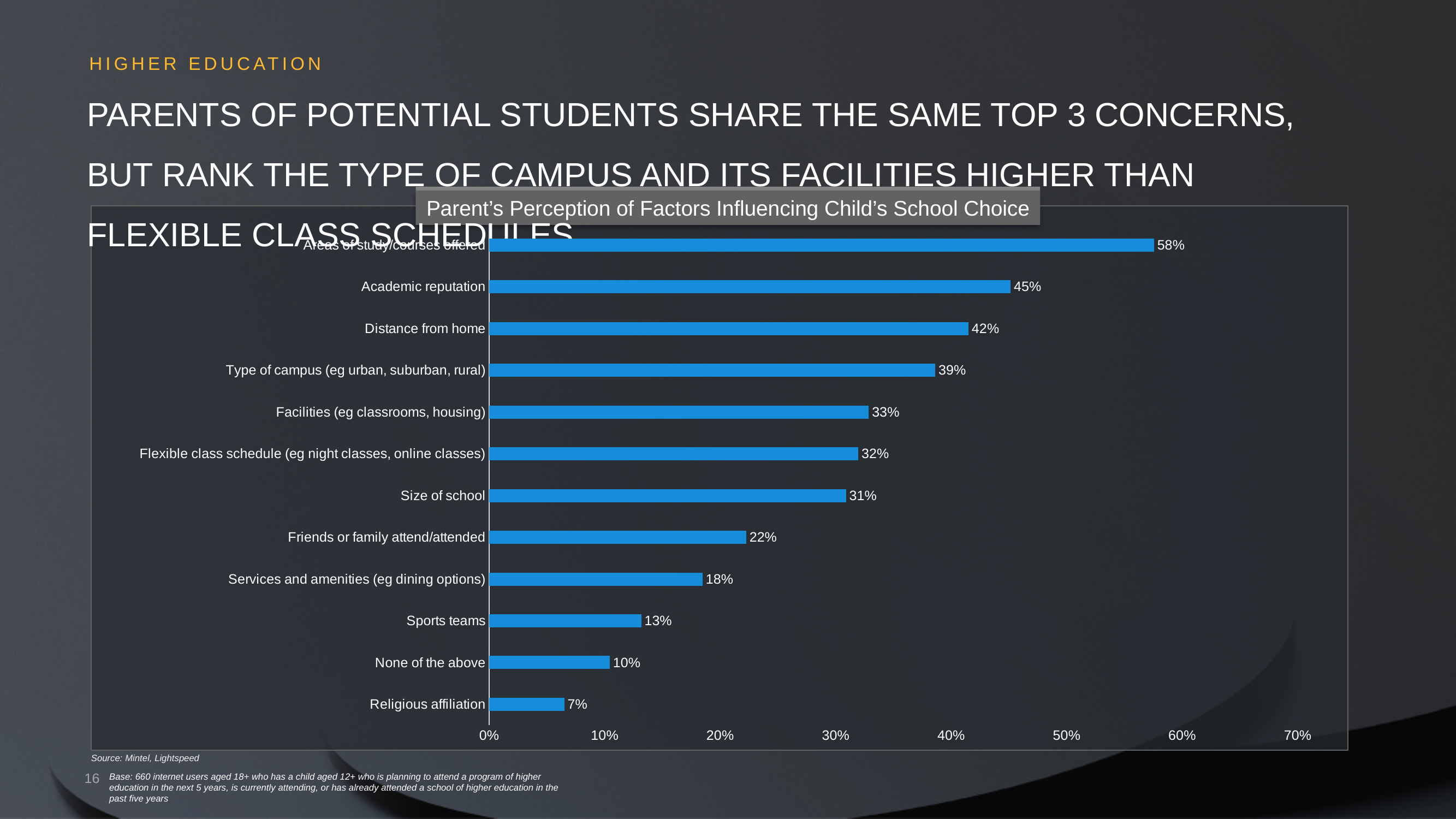

HIGHER EDUCATION
# PARENTS OF POTENTIAL STUDENTS SHARE THE SAME TOP 3 CONCERNS, BUT RANK THE TYPE OF CAMPUS AND ITS FACILITIES HIGHER THAN FLEXIBLE CLASS SCHEDULES
TLG EXECUTIVES
Parent’s Perception of Factors Influencing Child’s School Choice

### Chart

| Category | Series 1 |
|---|---|
| Religious affiliation | 0.0651515151515 |
| None of the above | 0.104545454545 |
| Sports teams | 0.131818181818 |
| Services and amenities (eg dining options) | 0.184848484848 |
| Friends or family attend/attended | 0.222727272727 |
| Size of school | 0.309090909091 |
| Flexible class schedule (eg night classes, online classes) | 0.319696969697 |
| Facilities (eg classrooms, housing) | 0.328787878788 |
| Type of campus (eg urban, suburban, rural) | 0.386363636364 |
| Distance from home | 0.415151515152 |
| Academic reputation | 0.451515151515 |
| Areas of study/courses offered | 0.575757575758 |
Source: Mintel, Lightspeed
Base: 660 internet users aged 18+ who has a child aged 12+ who is planning to attend a program of higher education in the next 5 years, is currently attending, or has already attended a school of higher education in the past five years